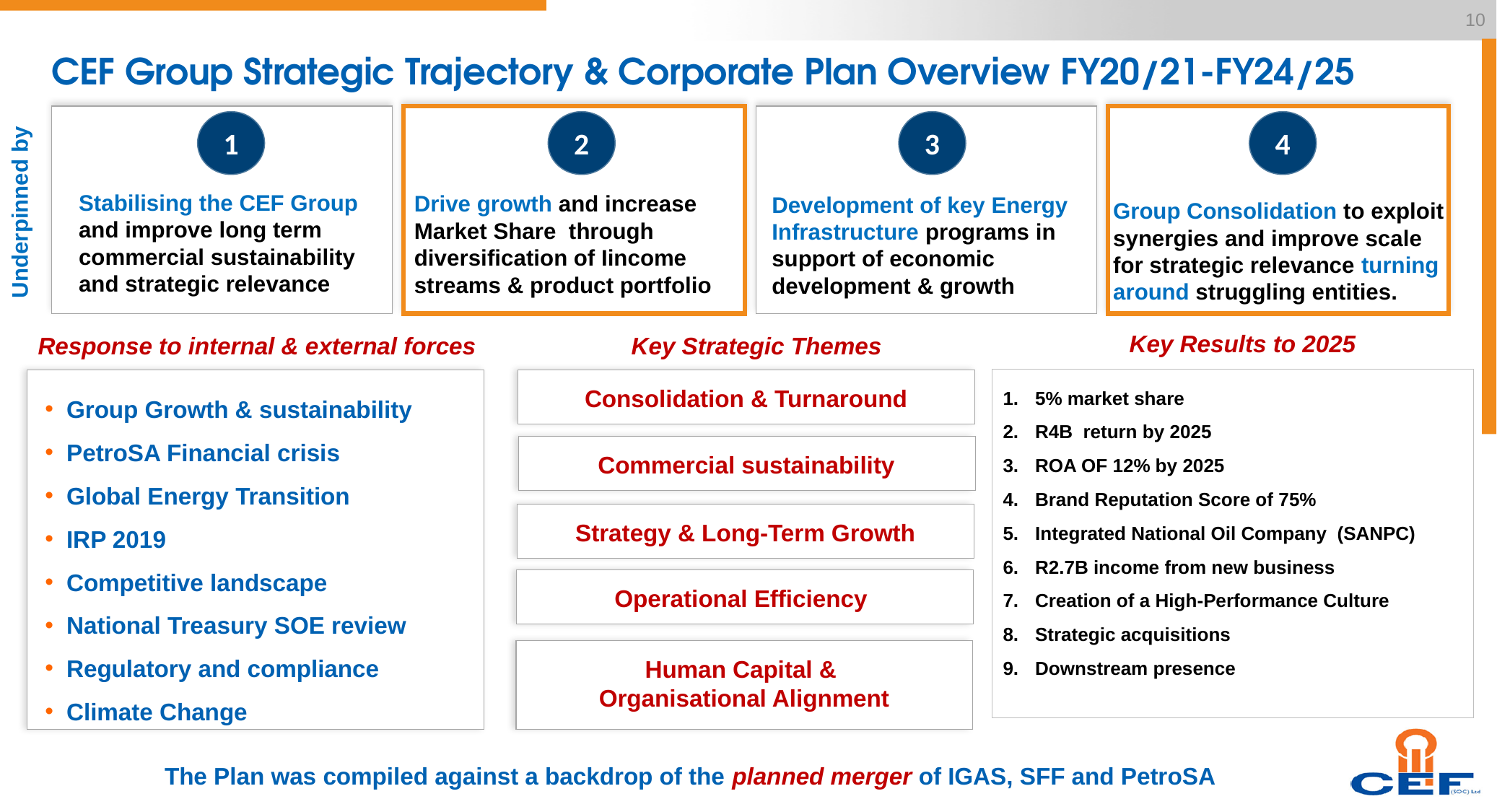

10
# CEF Group Strategic Trajectory & Corporate Plan Overview FY20/21-FY24/25

1
2
3
4

Stabilising the CEF Group and improve long term commercial sustainability and strategic relevance
Drive growth and increase Market Share  through diversification of Iincome streams & product portfolio
Development of key Energy Infrastructure programs in support of economic development & growth
Underpinned by
Group Consolidation to exploit synergies and improve scale for strategic relevance turning around struggling entities.

Key Results to 2025
Key Strategic Themes
Response to internal & external forces

5% market share
R4B  return by 2025
ROA OF 12% by 2025
Brand Reputation Score of 75%
Integrated National Oil Company  (SANPC)
R2.7B income from new business
Creation of a High-Performance Culture
Strategic acquisitions
Downstream presence

Group Growth & sustainability
PetroSA Financial crisis
Global Energy Transition
IRP 2019
Competitive landscape
National Treasury SOE review
Regulatory and compliance
Climate Change
Consolidation & Turnaround
Commercial sustainability

Strategy & Long-Term Growth
Operational Efficiency

Human Capital &
Organisational Alignment
The Plan was compiled against a backdrop of the planned merger of IGAS, SFF and PetroSA